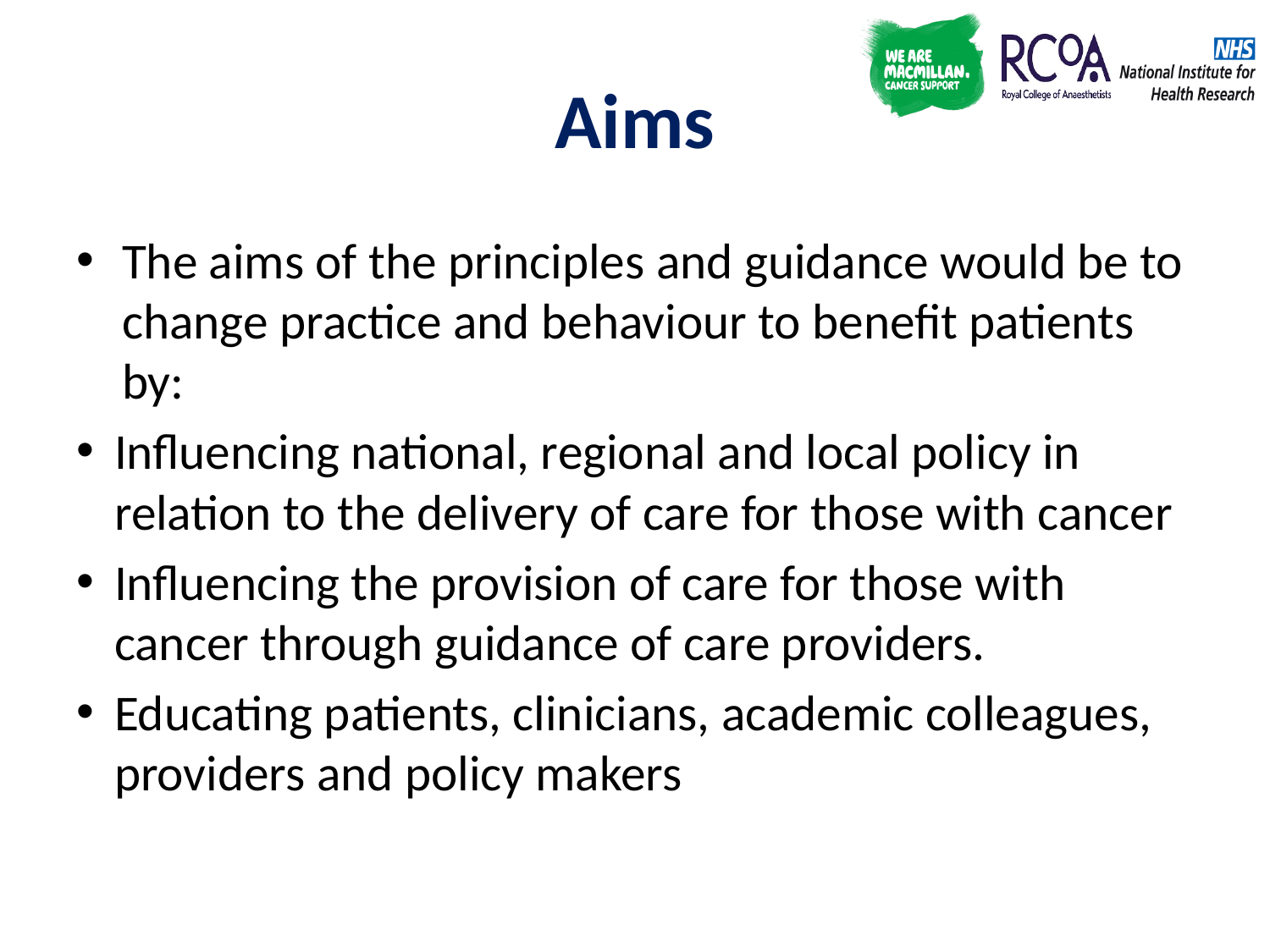

# Aims
The aims of the principles and guidance would be to change practice and behaviour to benefit patients by:
Influencing national, regional and local policy in relation to the delivery of care for those with cancer
Influencing the provision of care for those with cancer through guidance of care providers.
Educating patients, clinicians, academic colleagues, providers and policy makers